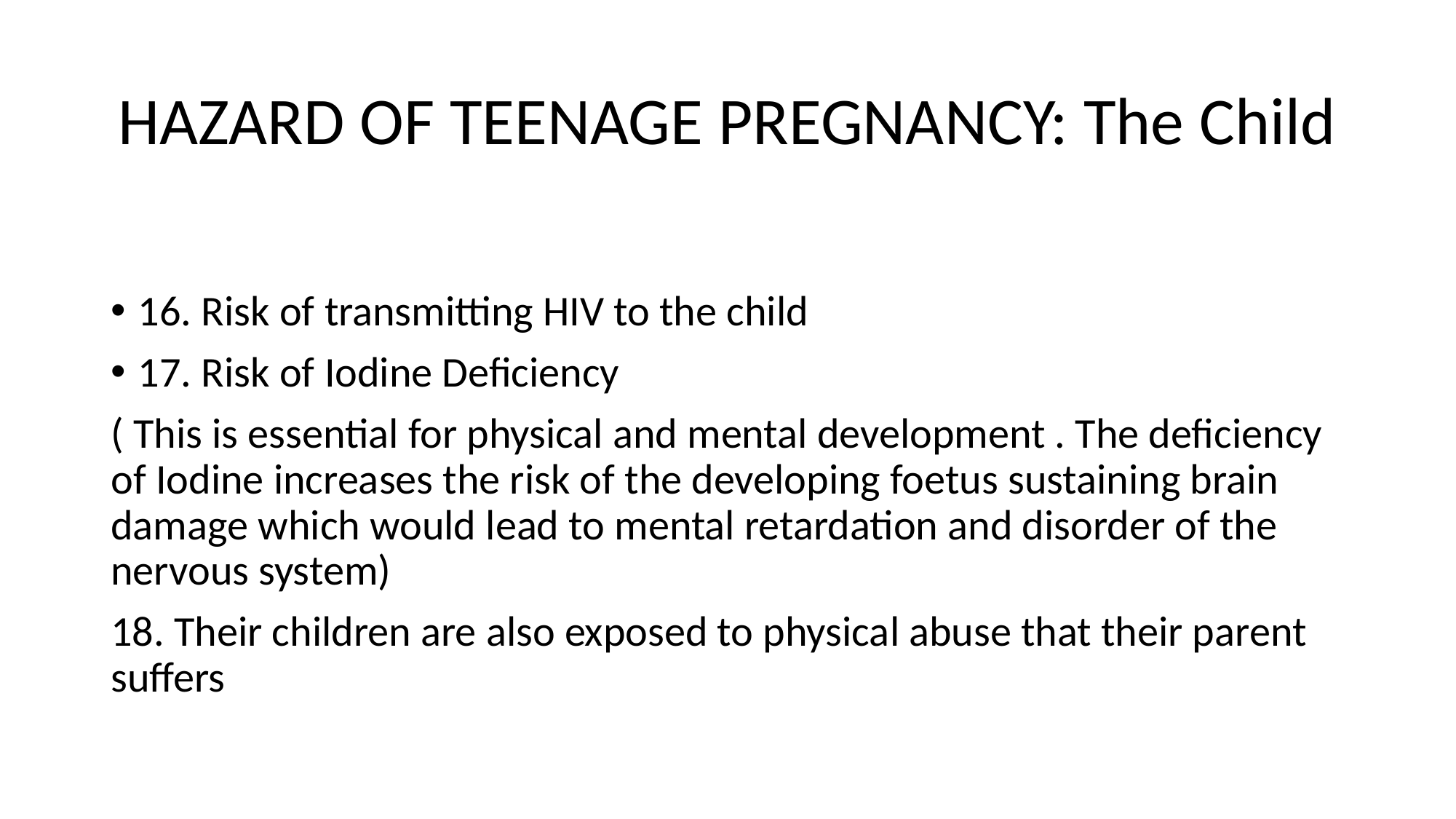

# HAZARD OF TEENAGE PREGNANCY: The Child

16. Risk of transmitting HIV to the child
17. Risk of Iodine Deficiency
( This is essential for physical and mental development . The deficiency of Iodine increases the risk of the developing foetus sustaining brain damage which would lead to mental retardation and disorder of the nervous system)
18. Their children are also exposed to physical abuse that their parent suffers